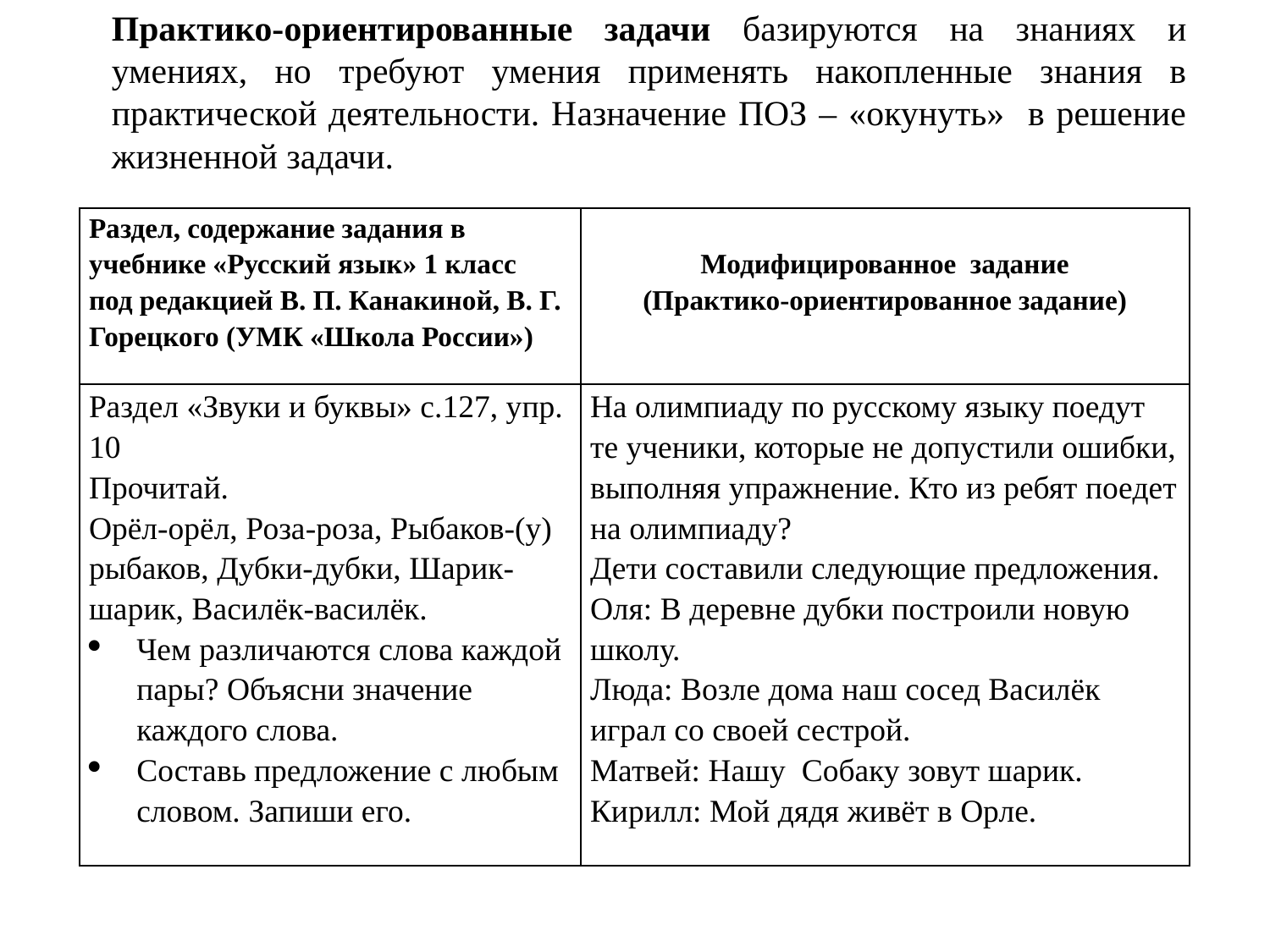

Практико-ориентированные задачи базируются на знаниях и умениях, но требуют умения применять накопленные знания в практической деятельности. Назначение ПОЗ – «окунуть»  в решение жизненной задачи.

| Раздел, содержание задания в учебнике «Русский язык» 1 класс под редакцией В. П. Канакиной, В. Г. Горецкого (УМК «Школа России») | Модифицированное задание (Практико-ориентированное задание) |
| --- | --- |
| Раздел «Звуки и буквы» с.127, упр. 10 Прочитай. Орёл-орёл, Роза-роза, Рыбаков-(у) рыбаков, Дубки-дубки, Шарик-шарик, Василёк-василёк. Чем различаются слова каждой пары? Объясни значение каждого слова. Составь предложение с любым словом. Запиши его. | На олимпиаду по русскому языку поедут те ученики, которые не допустили ошибки, выполняя упражнение. Кто из ребят поедет на олимпиаду? Дети составили следующие предложения. Оля: В деревне дубки построили новую школу. Люда: Возле дома наш сосед Василёк играл со своей сестрой. Матвей: Нашу Собаку зовут шарик. Кирилл: Мой дядя живёт в Орле. |